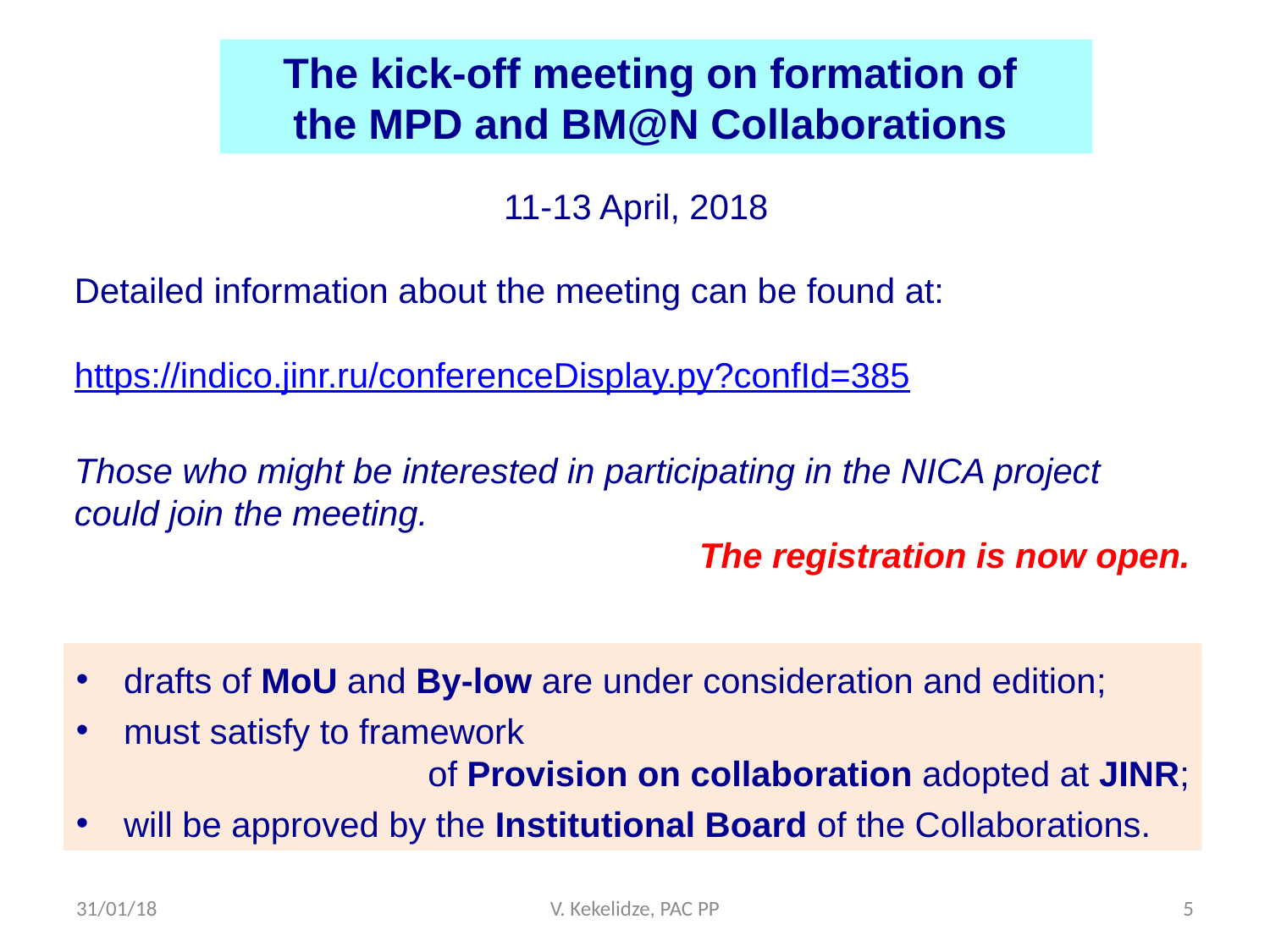

The kick-off meeting on formation of
the MPD and BM@N Collaborations
11-13 April, 2018
Detailed information about the meeting can be found at:

https://indico.jinr.ru/conferenceDisplay.py?confId=385
Those who might be interested in participating in the NICA project could join the meeting.
 The registration is now open.
drafts of MoU and By-low are under consideration and edition;
must satisfy to framework
of Provision on collaboration adopted at JINR;
will be approved by the Institutional Board of the Collaborations.
31/01/18
V. Kekelidze, PAC PP
5